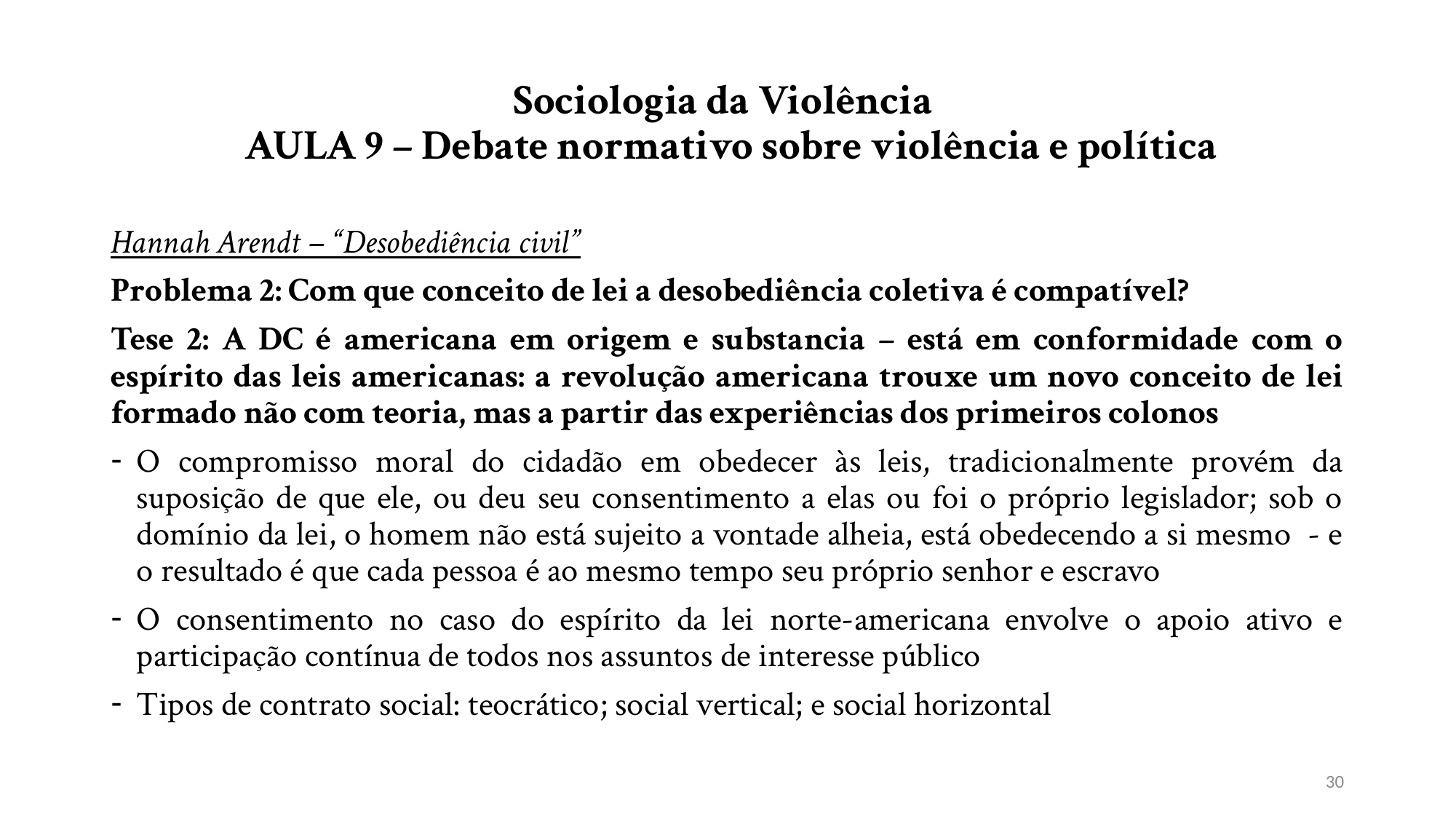

# Sociologia da Violência  AULA 9 – Debate normativo sobre violência e política
Hannah Arendt – “Desobediência civil”
Problema 2: Com que conceito de lei a desobediência coletiva é compatível?
Tese 2: A DC é americana em origem e substancia – está em conformidade com o espírito das leis americanas: a revolução americana trouxe um novo conceito de lei formado não com teoria, mas a partir das experiências dos primeiros colonos
O compromisso moral do cidadão em obedecer às leis, tradicionalmente provém da suposição de que ele, ou deu seu consentimento a elas ou foi o próprio legislador; sob o domínio da lei, o homem não está sujeito a vontade alheia, está obedecendo a si mesmo  - e o resultado é que cada pessoa é ao mesmo tempo seu próprio senhor e escravo
O consentimento no caso do espírito da lei norte-americana envolve o apoio ativo e participação contínua de todos nos assuntos de interesse público
Tipos de contrato social: teocrático; social vertical; e social horizontal

30